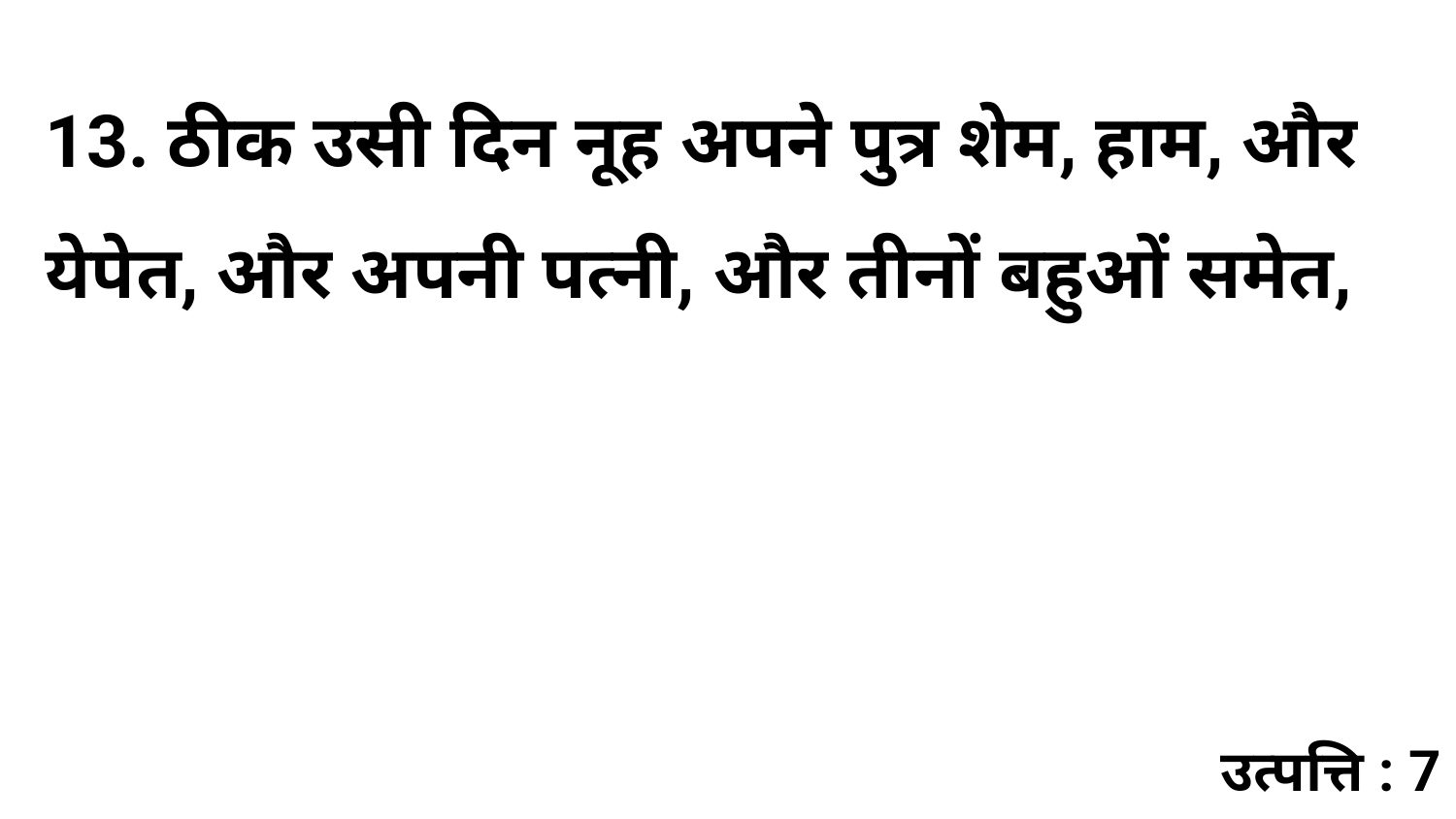

13. ठीक उसी दिन नूह अपने पुत्र शेम, हाम, और येपेत, और अपनी पत्नी, और तीनों बहुओं समेत,
उत्पत्ति : 7